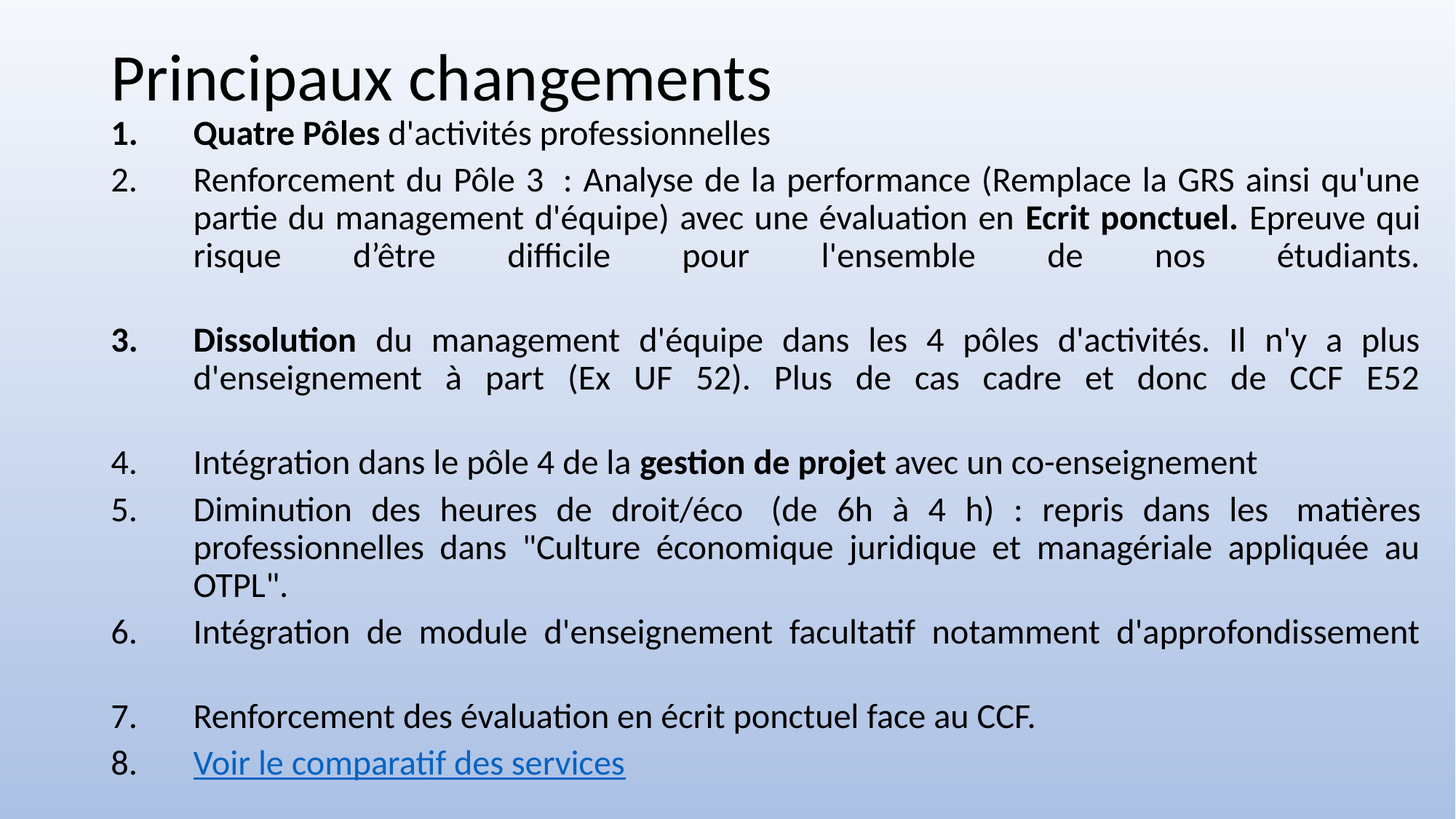

# Principaux changements
Quatre Pôles d'activités professionnelles
Renforcement du Pôle 3  : Analyse de la performance (Remplace la GRS ainsi qu'une partie du management d'équipe) avec une évaluation en Ecrit ponctuel. Epreuve qui risque d’être difficile pour l'ensemble de nos étudiants.
Dissolution du management d'équipe dans les 4 pôles d'activités. Il n'y a plus d'enseignement à part (Ex UF 52). Plus de cas cadre et donc de CCF E52
Intégration dans le pôle 4 de la gestion de projet avec un co-enseignement
Diminution des heures de droit/éco  (de 6h à 4 h) : repris dans les  matières professionnelles dans "Culture économique juridique et managériale appliquée au OTPL".
Intégration de module d'enseignement facultatif notamment d'approfondissement
Renforcement des évaluation en écrit ponctuel face au CCF.
Voir le comparatif des services